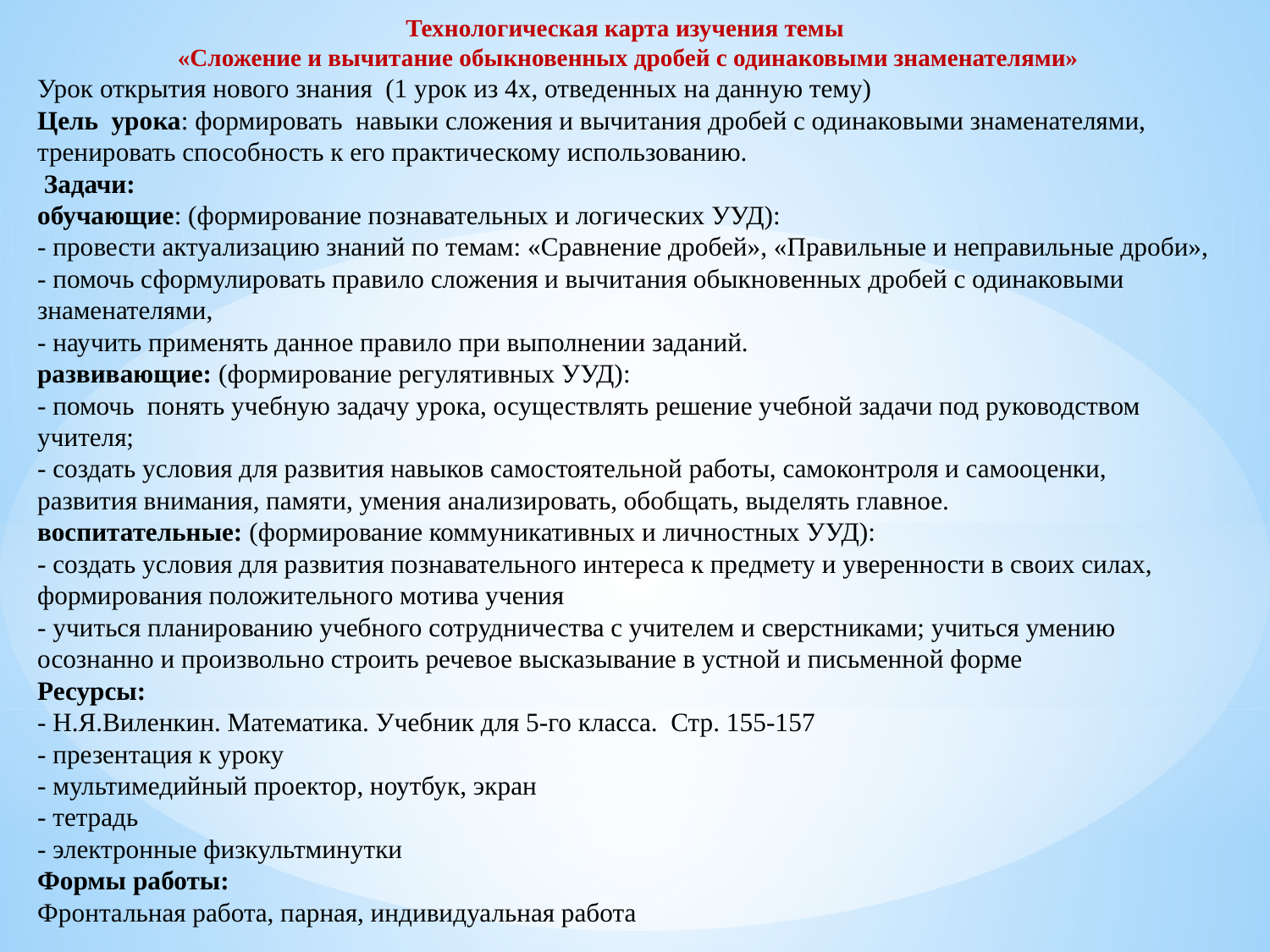

Технологическая карта изучения темы
 «Сложение и вычитание обыкновенных дробей с одинаковыми знаменателями»
Урок открытия нового знания  (1 урок из 4х, отведенных на данную тему)
Цель  урока: формировать  навыки сложения и вычитания дробей с одинаковыми знаменателями, тренировать способность к его практическому использованию.
 Задачи:
обучающие: (формирование познавательных и логических УУД):
- провести актуализацию знаний по темам: «Сравнение дробей», «Правильные и неправильные дроби»,
- помочь сформулировать правило сложения и вычитания обыкновенных дробей с одинаковыми знаменателями,
- научить применять данное правило при выполнении заданий.
развивающие: (формирование регулятивных УУД):
- помочь  понять учебную задачу урока, осуществлять решение учебной задачи под руководством учителя;
- создать условия для развития навыков самостоятельной работы, самоконтроля и самооценки, развития внимания, памяти, умения анализировать, обобщать, выделять главное.
воспитательные: (формирование коммуникативных и личностных УУД):
- создать условия для развития познавательного интереса к предмету и уверенности в своих силах, формирования положительного мотива учения
- учиться планированию учебного сотрудничества с учителем и сверстниками; учиться умению осознанно и произвольно строить речевое высказывание в устной и письменной форме
Ресурсы:
- Н.Я.Виленкин. Математика. Учебник для 5-го класса.  Стр. 155-157
- презентация к уроку
- мультимедийный проектор, ноутбук, экран
- тетрадь
- электронные физкультминутки
Формы работы:
Фронтальная работа, парная, индивидуальная работа